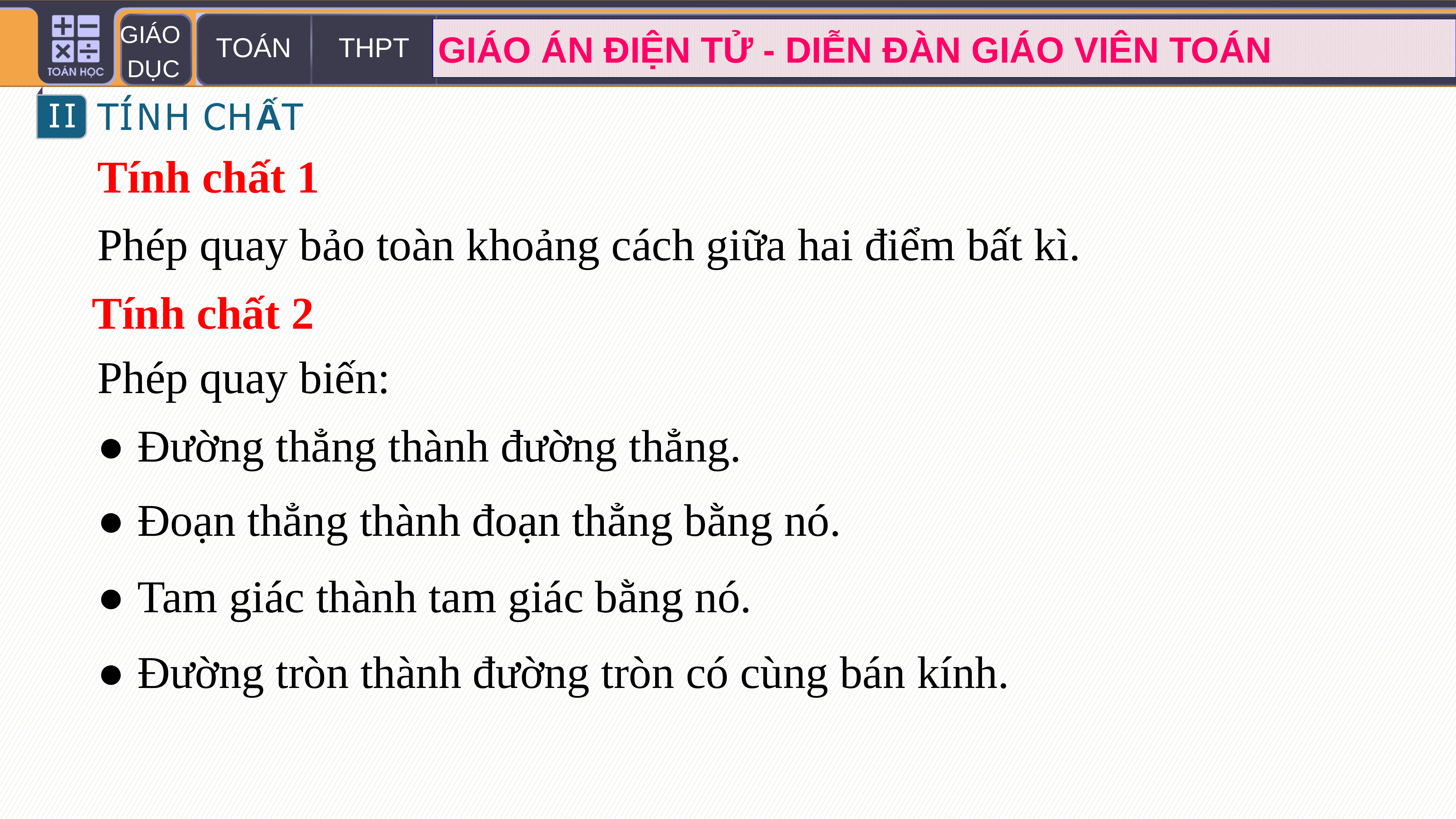

II
TÍNH CHẤT
Tính chất 1
Phép quay bảo toàn khoảng cách giữa hai điểm bất kì.
Tính chất 2
Phép quay biến:
● Đường thẳng thành đường thẳng.
● Đoạn thẳng thành đoạn thẳng bằng nó.
● Tam giác thành tam giác bằng nó.
● Đường tròn thành đường tròn có cùng bán kính.